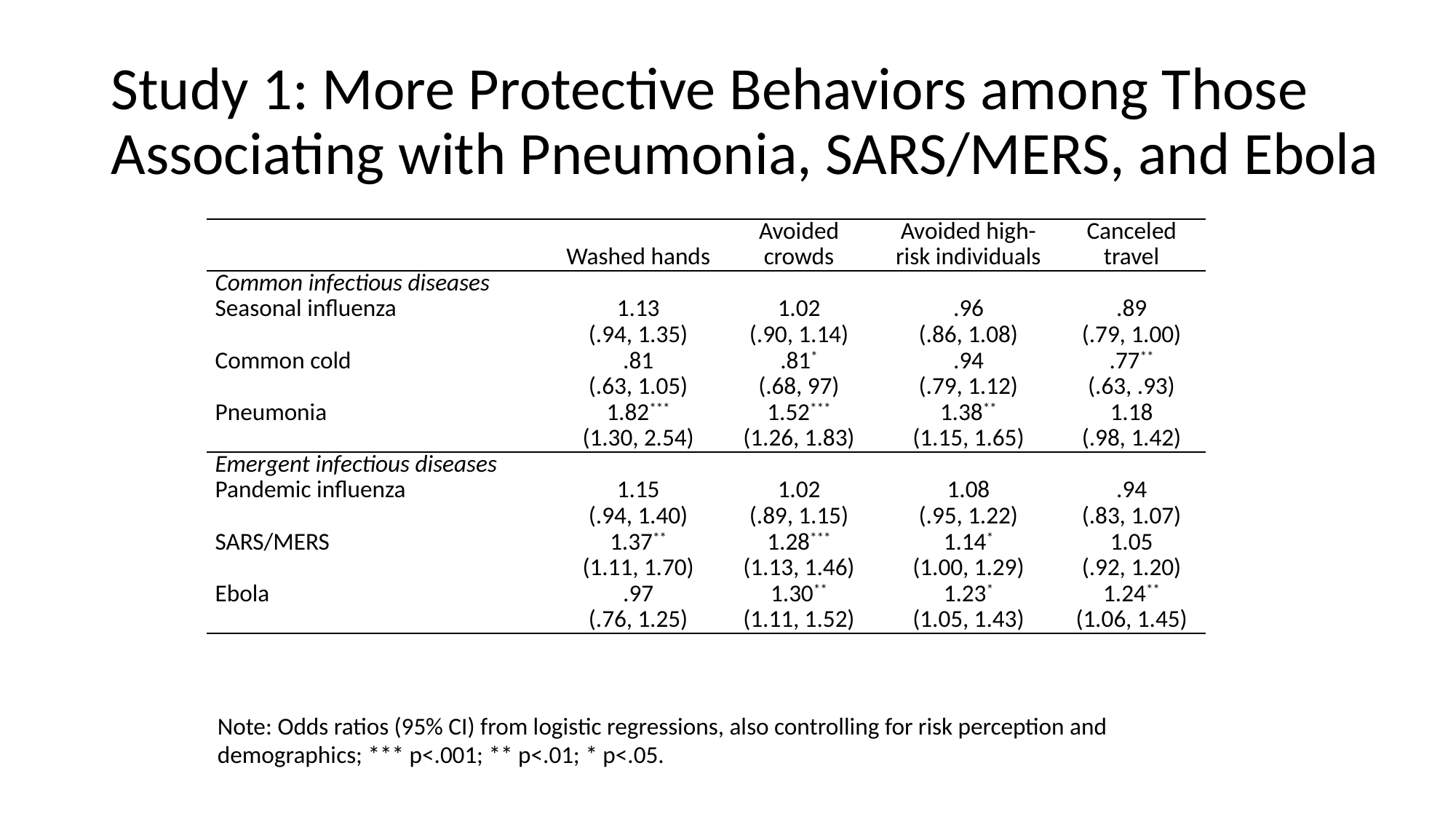

# Study 1: More Protective Behaviors among Those Associating with Pneumonia, SARS/MERS, and Ebola
|  | Washed hands | Avoided crowds | Avoided high-risk individuals | Canceled travel |
| --- | --- | --- | --- | --- |
| Common infectious diseases |  |  |  |  |
| Seasonal influenza | 1.13 (.94, 1.35) | 1.02 (.90, 1.14) | .96 (.86, 1.08) | .89 (.79, 1.00) |
| Common cold | .81 (.63, 1.05) | .81\* (.68, 97) | .94 (.79, 1.12) | .77\*\* (.63, .93) |
| Pneumonia | 1.82\*\*\* (1.30, 2.54) | 1.52\*\*\* (1.26, 1.83) | 1.38\*\* (1.15, 1.65) | 1.18 (.98, 1.42) |
| Emergent infectious diseases |  |  |  |  |
| Pandemic influenza | 1.15 (.94, 1.40) | 1.02 (.89, 1.15) | 1.08 (.95, 1.22) | .94 (.83, 1.07) |
| SARS/MERS | 1.37\*\* (1.11, 1.70) | 1.28\*\*\* (1.13, 1.46) | 1.14\* (1.00, 1.29) | 1.05 (.92, 1.20) |
| Ebola | .97 (.76, 1.25) | 1.30\*\* (1.11, 1.52) | 1.23\* (1.05, 1.43) | 1.24\*\* (1.06, 1.45) |
Note: Odds ratios (95% CI) from logistic regressions, also controlling for risk perception and demographics; *** p<.001; ** p<.01; * p<.05.